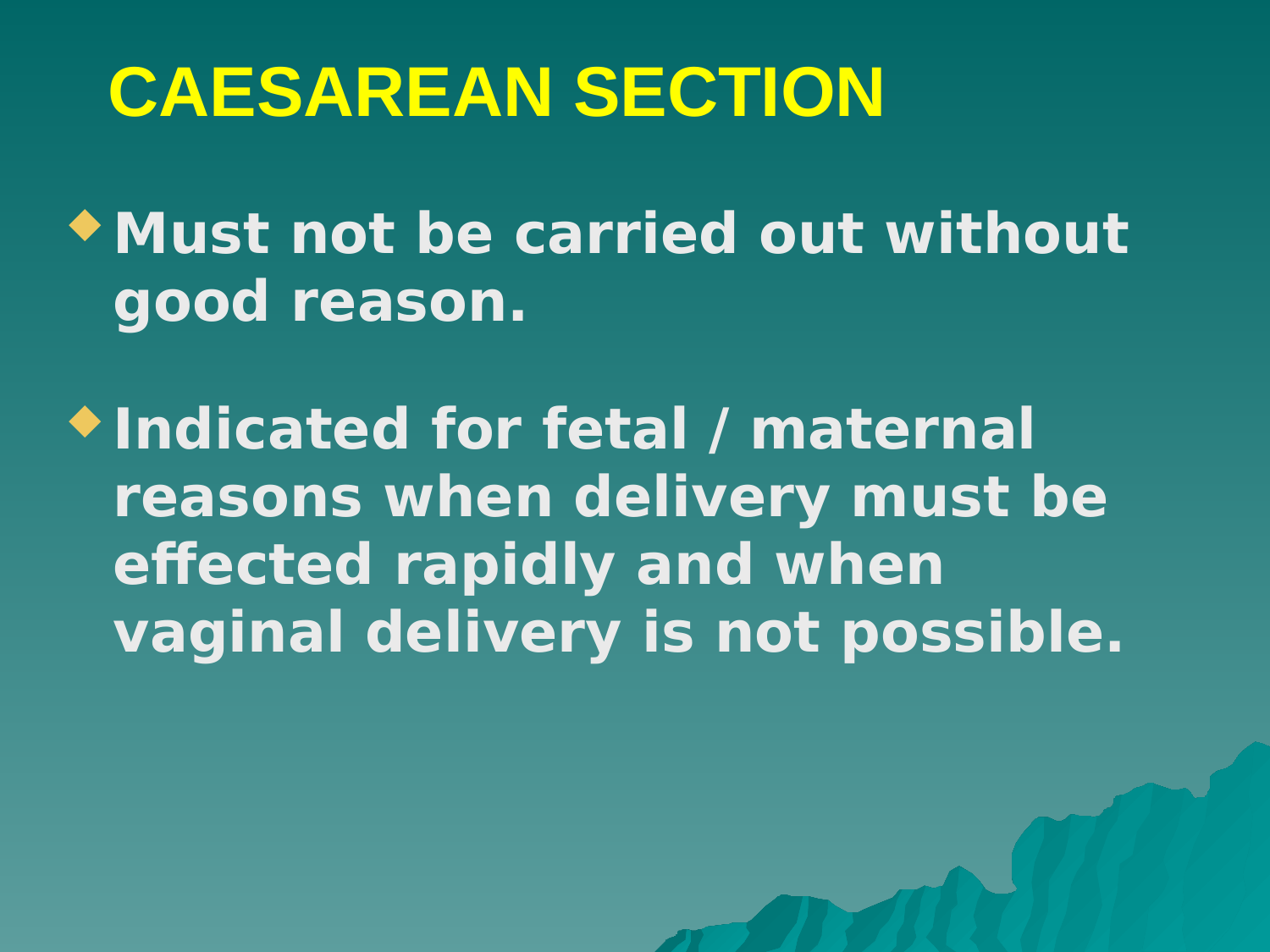

# CAESAREAN SECTION
Must not be carried out without good reason.

Indicated for fetal / maternal reasons when delivery must be effected rapidly and when vaginal delivery is not possible.